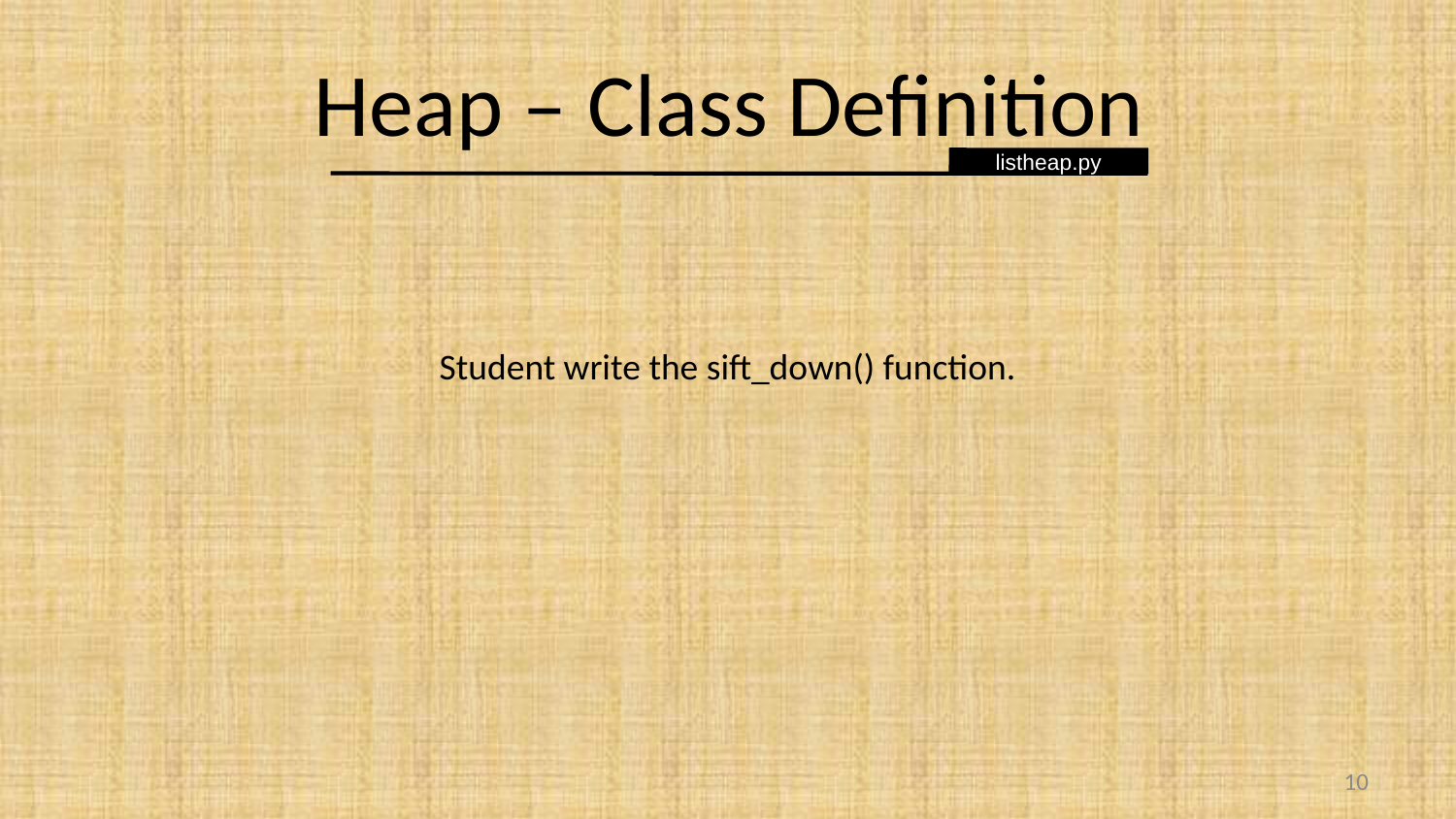

# Heap – Class Definition
listheap.py

Student write the sift_down() function.
10